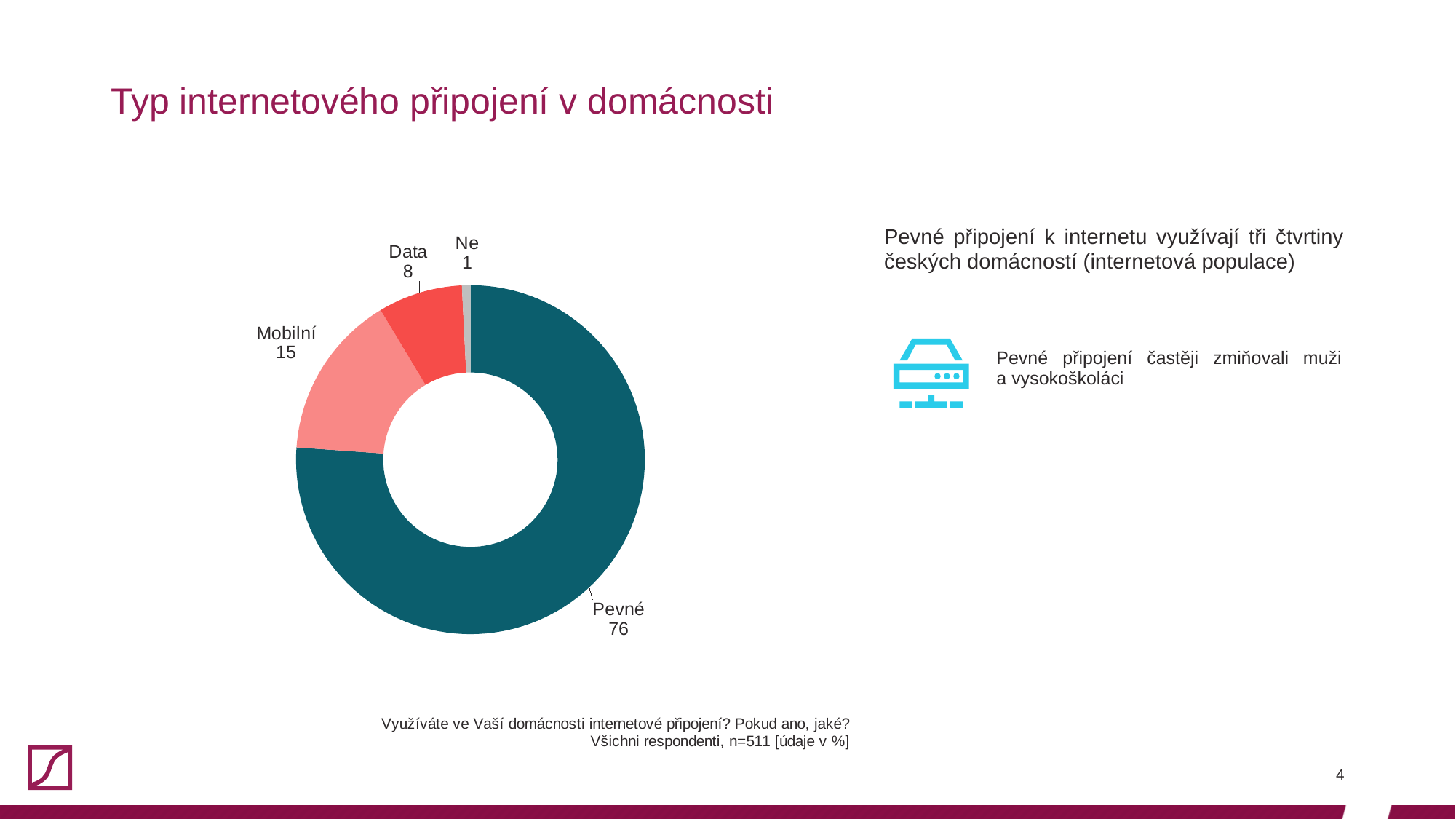

# Typ internetového připojení v domácnosti

### Chart

| Category |  |
|---|---|
| Pevné | 76.1252446183953 |
| Mobilní | 15.264187866927593 |
| Data | 7.8277886497064575 |
| Ne | 0.7827788649706457 |
Pevné připojení k internetu využívají tři čtvrtiny českých domácností (internetová populace)

|  | Pevné připojení častěji zmiňovali muži a vysokoškoláci |
| --- | --- |
|  |  |
|  |  |
|  |  |
|  |  |
4